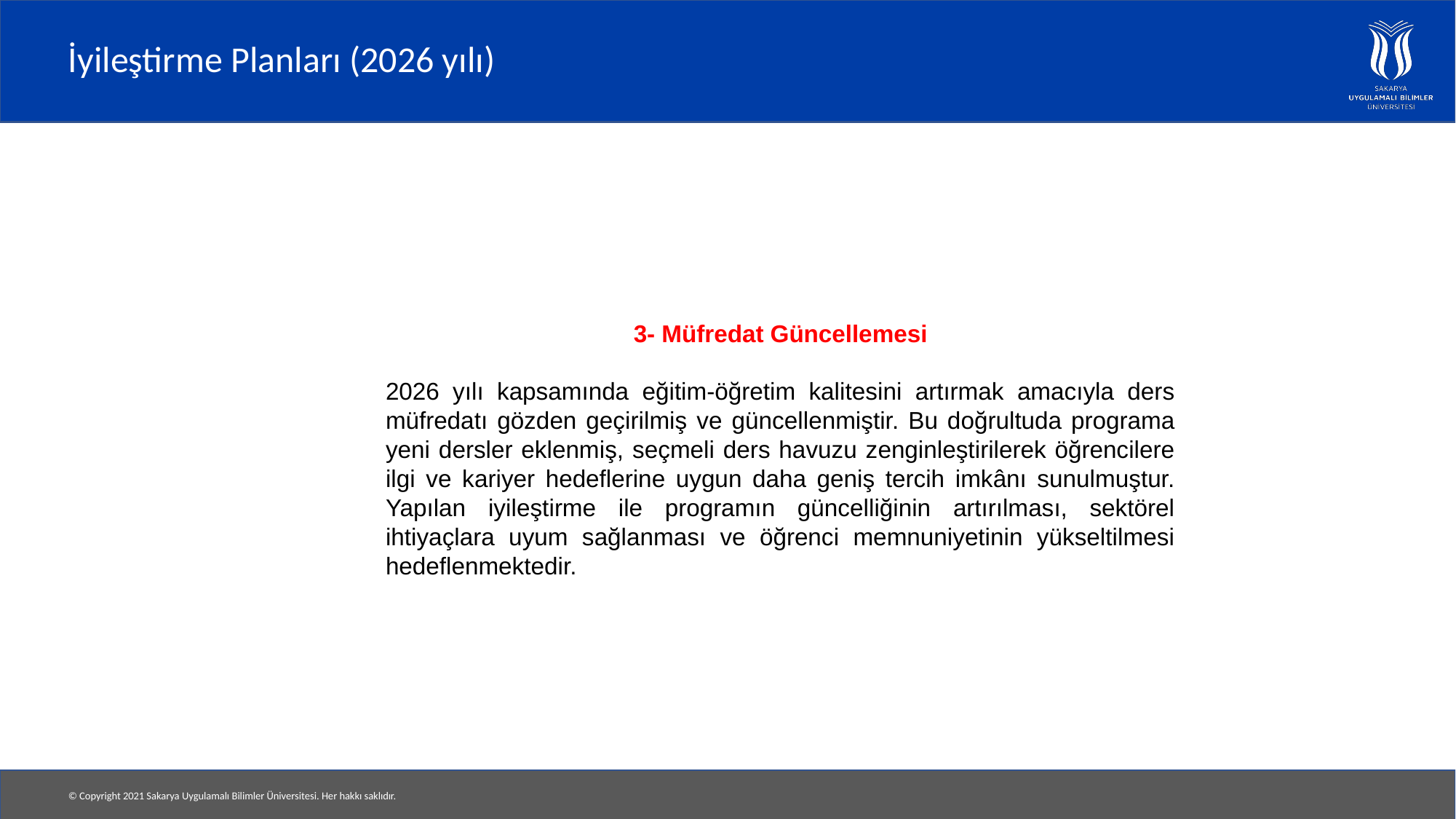

# İyileştirme Planları (2026 yılı)
3- Müfredat Güncellemesi

2026 yılı kapsamında eğitim-öğretim kalitesini artırmak amacıyla ders müfredatı gözden geçirilmiş ve güncellenmiştir. Bu doğrultuda programa yeni dersler eklenmiş, seçmeli ders havuzu zenginleştirilerek öğrencilere ilgi ve kariyer hedeflerine uygun daha geniş tercih imkânı sunulmuştur. Yapılan iyileştirme ile programın güncelliğinin artırılması, sektörel ihtiyaçlara uyum sağlanması ve öğrenci memnuniyetinin yükseltilmesi hedeflenmektedir.